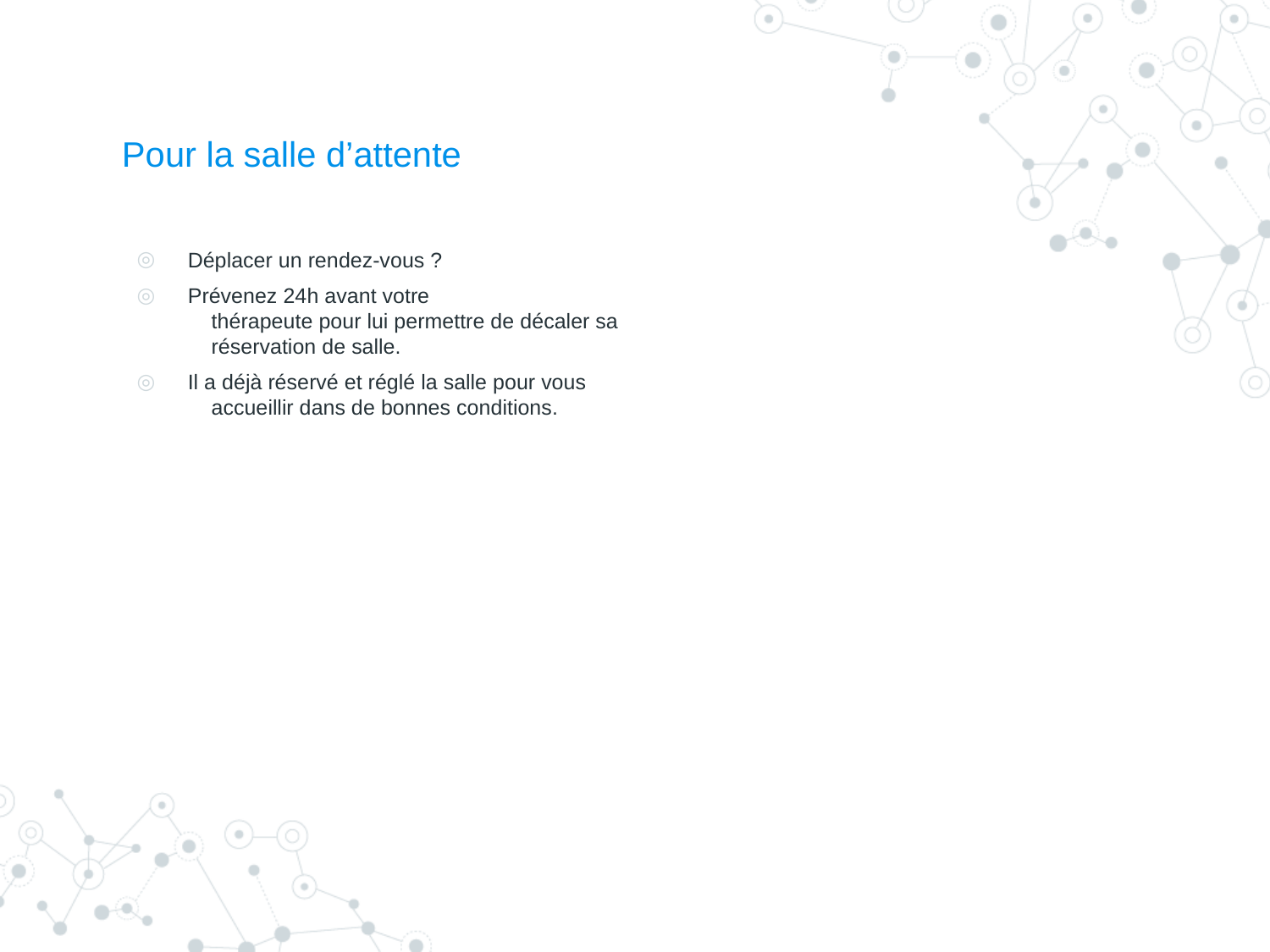

# Pour la salle d’attente
 Déplacer un rendez-vous ?
 Prévenez 24h avant votre
     thérapeute pour lui permettre de décaler sa
     réservation de salle.
 Il a déjà réservé et réglé la salle pour vous
     accueillir dans de bonnes conditions.